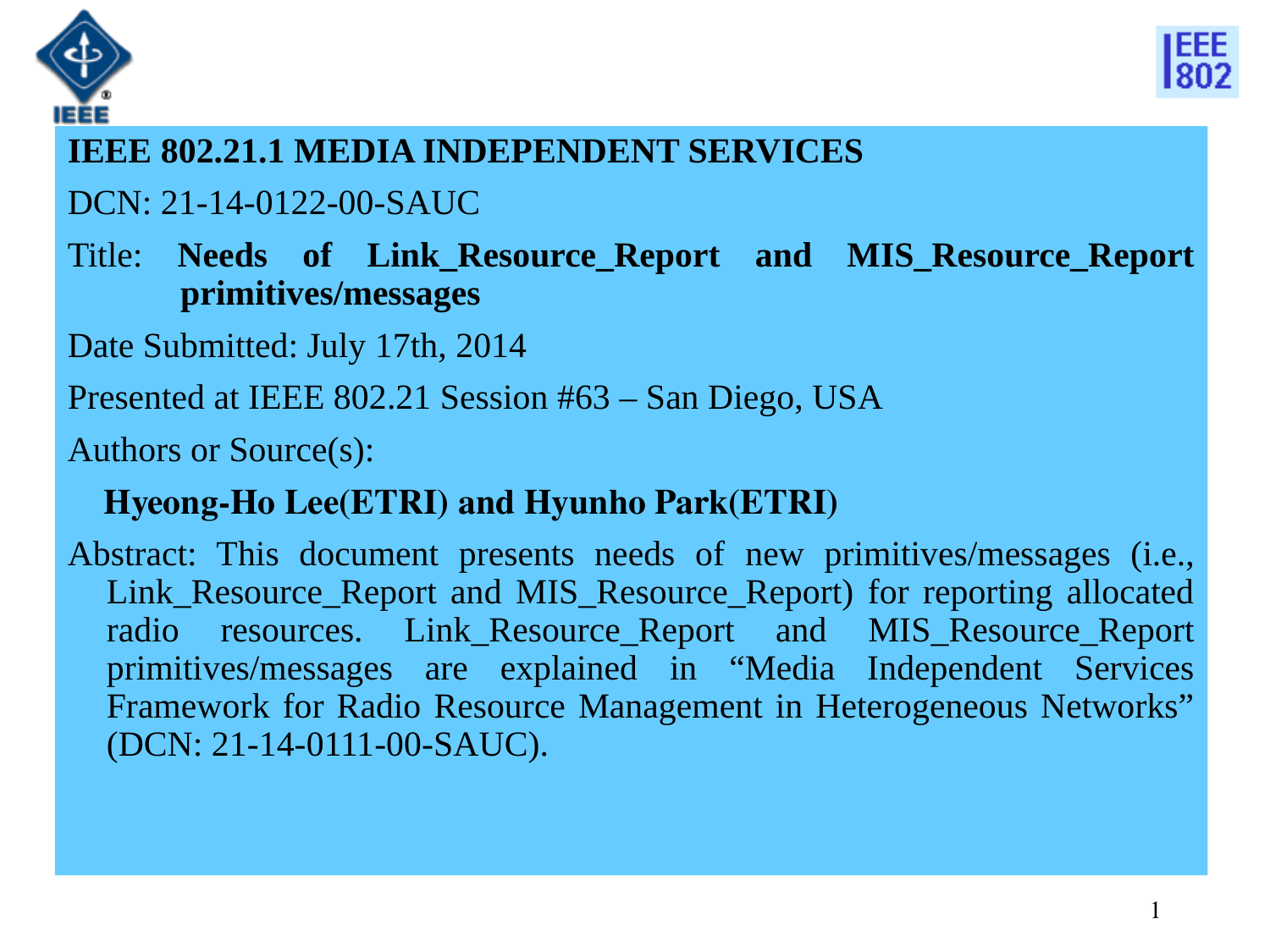

IEEE 802.21.1 MEDIA INDEPENDENT SERVICES
DCN: 21-14-0122-00-SAUC
Title: Needs of Link_Resource_Report and MIS_Resource_Report primitives/messages
Date Submitted: July 17th, 2014
Presented at IEEE 802.21 Session #63 – San Diego, USA
Authors or Source(s):
Hyeong-Ho Lee(ETRI) and Hyunho Park(ETRI)
Abstract: This document presents needs of new primitives/messages (i.e., Link_Resource_Report and MIS_Resource_Report) for reporting allocated radio resources. Link_Resource_Report and MIS_Resource_Report primitives/messages are explained in “Media Independent Services Framework for Radio Resource Management in Heterogeneous Networks” (DCN: 21-14-0111-00-SAUC).
1